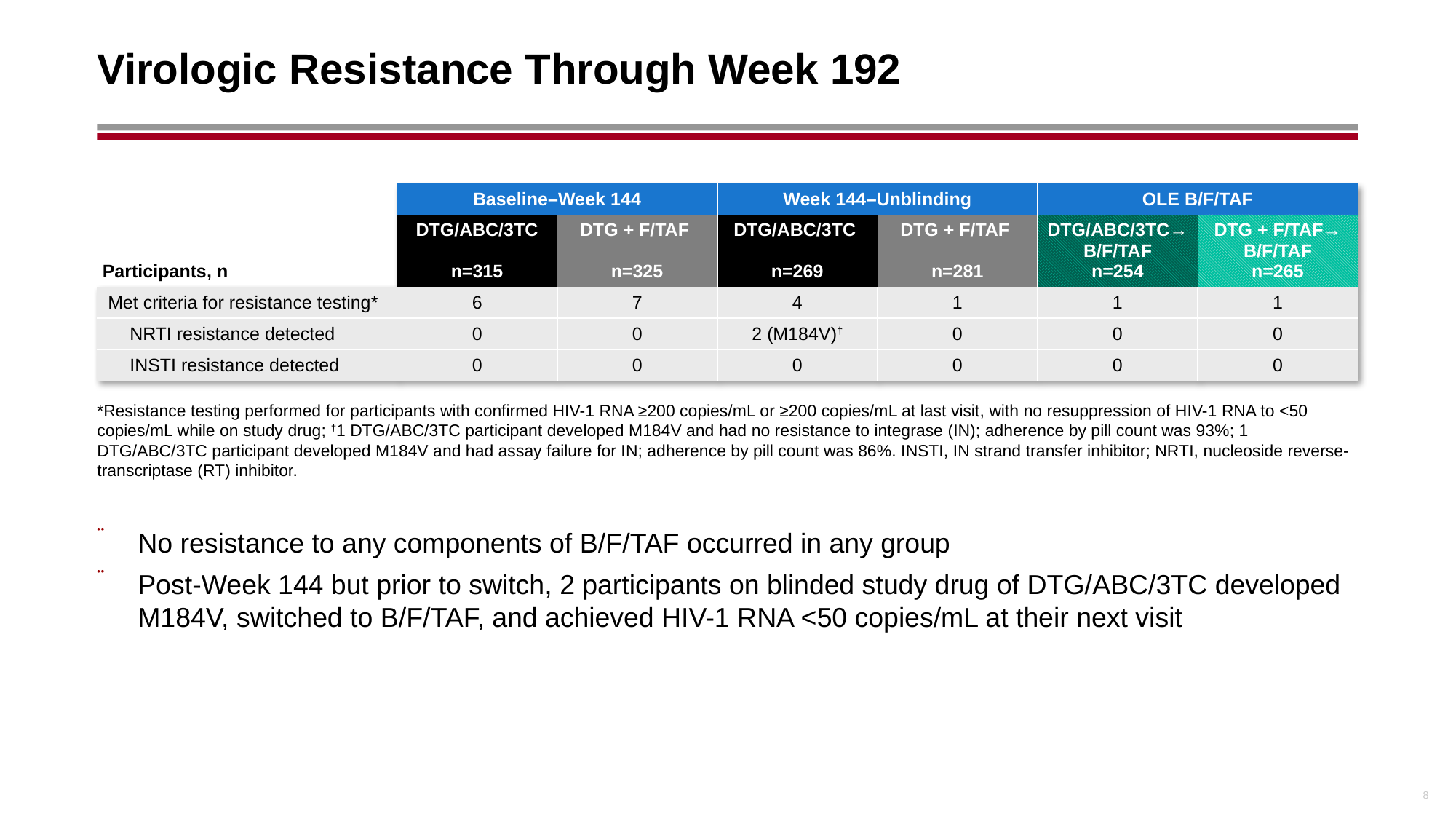

# Virologic Resistance Through Week 192
|  | Baseline–Week 144 |  | Week 144–Unblinding |  | OLE B/F/TAF |  |
| --- | --- | --- | --- | --- | --- | --- |
| Participants, n | DTG/ABC/3TC n=315 | DTG + F/TAF n=325 | DTG/ABC/3TC n=269 | DTG + F/TAF n=281 | DTG/ABC/3TC→ B/F/TAF n=254 | DTG + F/TAF→ B/F/TAF n=265 |
| Met criteria for resistance testing\* | 6 | 7 | 4 | 1 | 1 | 1 |
| NRTI resistance detected | 0 | 0 | 2 (M184V)† | 0 | 0 | 0 |
| INSTI resistance detected | 0 | 0 | 0 | 0 | 0 | 0 |
*Resistance testing performed for participants with confirmed HIV-1 RNA ≥200 copies/mL or ≥200 copies/mL at last visit, with no resuppression of HIV-1 RNA to <50 copies/mL while on study drug; †1 DTG/ABC/3TC participant developed M184V and had no resistance to integrase (IN); adherence by pill count was 93%; 1 DTG/ABC/3TC participant developed M184V and had assay failure for IN; adherence by pill count was 86%. INSTI, IN strand transfer inhibitor; NRTI, nucleoside reverse-transcriptase (RT) inhibitor.
No resistance to any components of B/F/TAF occurred in any group
Post-Week 144 but prior to switch, 2 participants on blinded study drug of DTG/ABC/3TC developed M184V, switched to B/F/TAF, and achieved HIV-1 RNA <50 copies/mL at their next visit
8